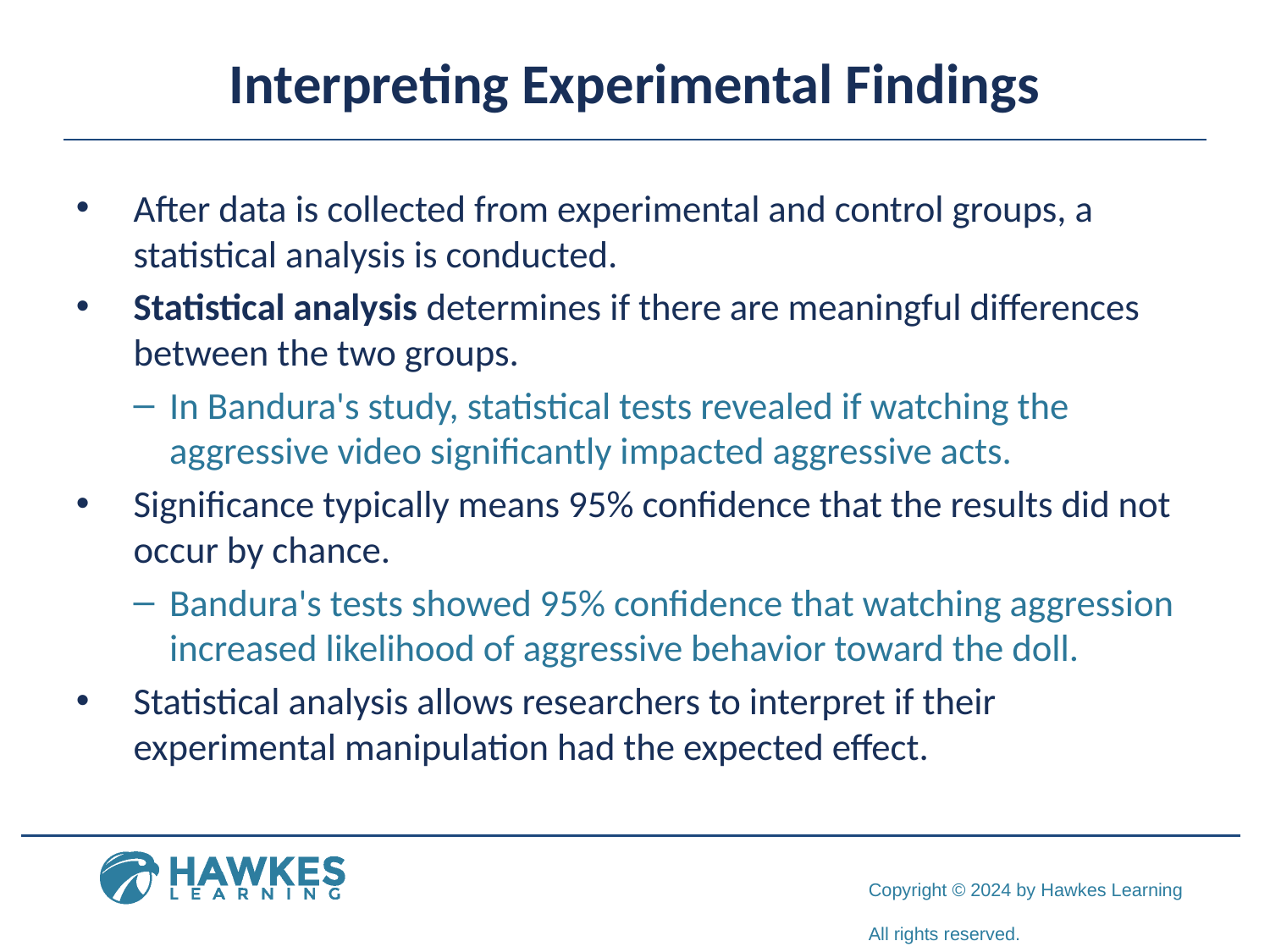

# Interpreting Experimental Findings
After data is collected from experimental and control groups, a statistical analysis is conducted.
Statistical analysis determines if there are meaningful differences between the two groups.
In Bandura's study, statistical tests revealed if watching the aggressive video significantly impacted aggressive acts.
Significance typically means 95% confidence that the results did not occur by chance.
Bandura's tests showed 95% confidence that watching aggression increased likelihood of aggressive behavior toward the doll.
Statistical analysis allows researchers to interpret if their experimental manipulation had the expected effect.